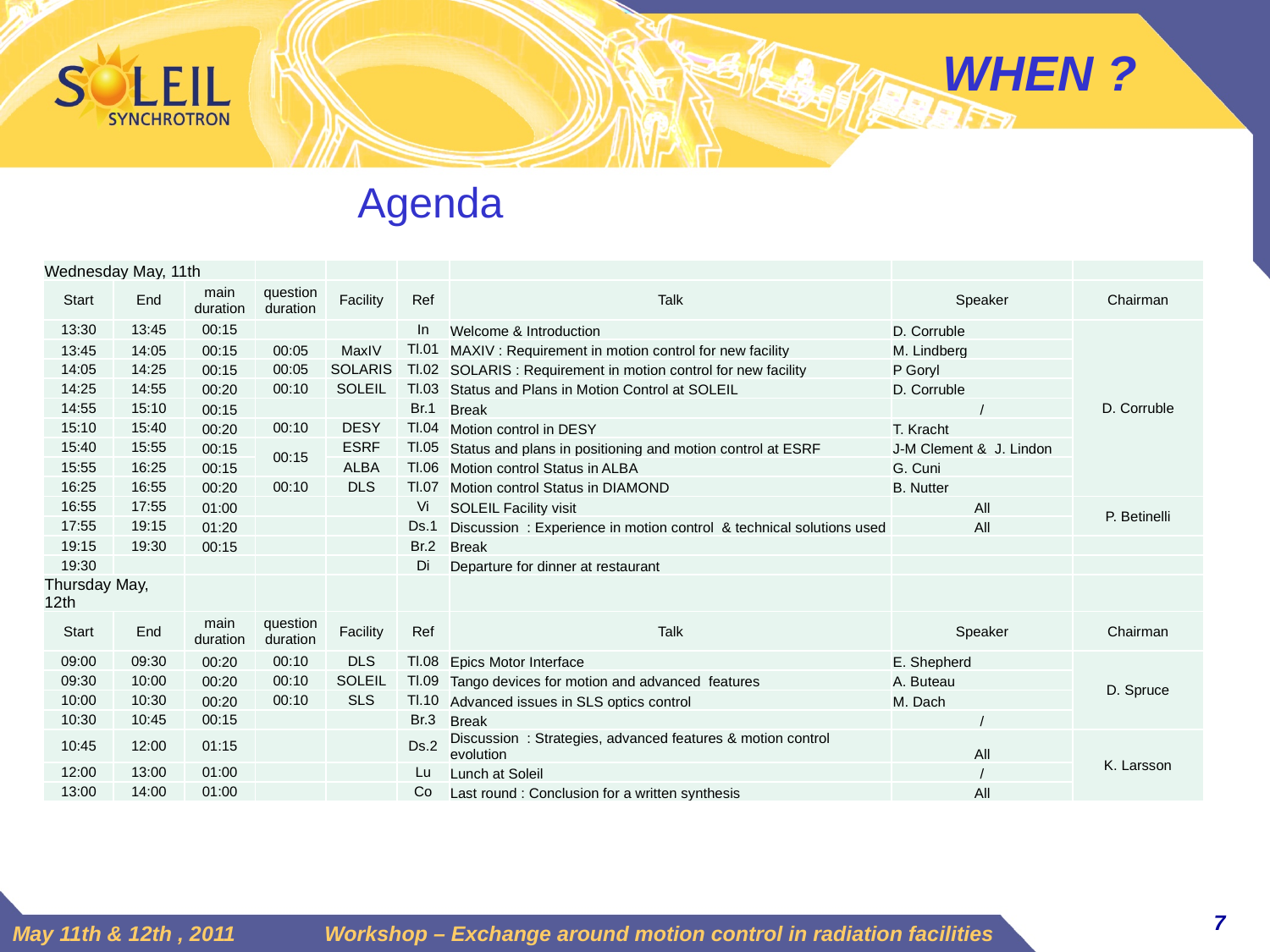

# WHEN ?
Agenda
| Wednesday May, 11th |  |  |  |  |  |  |  |  |
| --- | --- | --- | --- | --- | --- | --- | --- | --- |
| Start | End | main duration | question duration | Facility | Ref | Talk | Speaker | Chairman |
| 13:30 | 13:45 | 00:15 |  |  | In | Welcome & Introduction | D. Corruble | D. Corruble |
| 13:45 | 14:05 | 00:15 | 00:05 | MaxIV | Tl.01 | MAXIV : Requirement in motion control for new facility | M. Lindberg |  |
| 14:05 | 14:25 | 00:15 | 00:05 | SOLARIS | Tl.02 | SOLARIS : Requirement in motion control for new facility | P Goryl |  |
| 14:25 | 14:55 | 00:20 | 00:10 | SOLEIL | Tl.03 | Status and Plans in Motion Control at SOLEIL | D. Corruble |  |
| 14:55 | 15:10 | 00:15 |  |  | Br.1 | Break | / |  |
| 15:10 | 15:40 | 00:20 | 00:10 | DESY | Tl.04 | Motion control in DESY | T. Kracht |  |
| 15:40 | 15:55 | 00:15 | 00:15 | ESRF | Tl.05 | Status and plans in positioning and motion control at ESRF | J-M Clement & J. Lindon |  |
| 15:55 | 16:25 | 00:15 |  | ALBA | Tl.06 | Motion control Status in ALBA | G. Cuni |  |
| 16:25 | 16:55 | 00:20 | 00:10 | DLS | Tl.07 | Motion control Status in DIAMOND | B. Nutter |  |
| 16:55 | 17:55 | 01:00 |  |  | Vi | SOLEIL Facility visit | All | P. Betinelli |
| 17:55 | 19:15 | 01:20 |  |  | Ds.1 | Discussion : Experience in motion control & technical solutions used | All |  |
| 19:15 | 19:30 | 00:15 |  |  | Br.2 | Break |  |  |
| 19:30 |  |  |  |  | Di | Departure for dinner at restaurant |  |  |
| Thursday May, 12th |  |  |  |  |  |  |  |  |
| Start | End | main duration | question duration | Facility | Ref | Talk | Speaker | Chairman |
| 09:00 | 09:30 | 00:20 | 00:10 | DLS | Tl.08 | Epics Motor Interface | E. Shepherd | D. Spruce |
| 09:30 | 10:00 | 00:20 | 00:10 | SOLEIL | Tl.09 | Tango devices for motion and advanced features | A. Buteau |  |
| 10:00 | 10:30 | 00:20 | 00:10 | SLS | Tl.10 | Advanced issues in SLS optics control | M. Dach |  |
| 10:30 | 10:45 | 00:15 |  |  | Br.3 | Break | / |  |
| 10:45 | 12:00 | 01:15 |  |  | Ds.2 | Discussion : Strategies, advanced features & motion control evolution | All | K. Larsson |
| 12:00 | 13:00 | 01:00 |  |  | Lu | Lunch at Soleil | / |  |
| 13:00 | 14:00 | 01:00 |  |  | Co | Last round : Conclusion for a written synthesis | All |  |